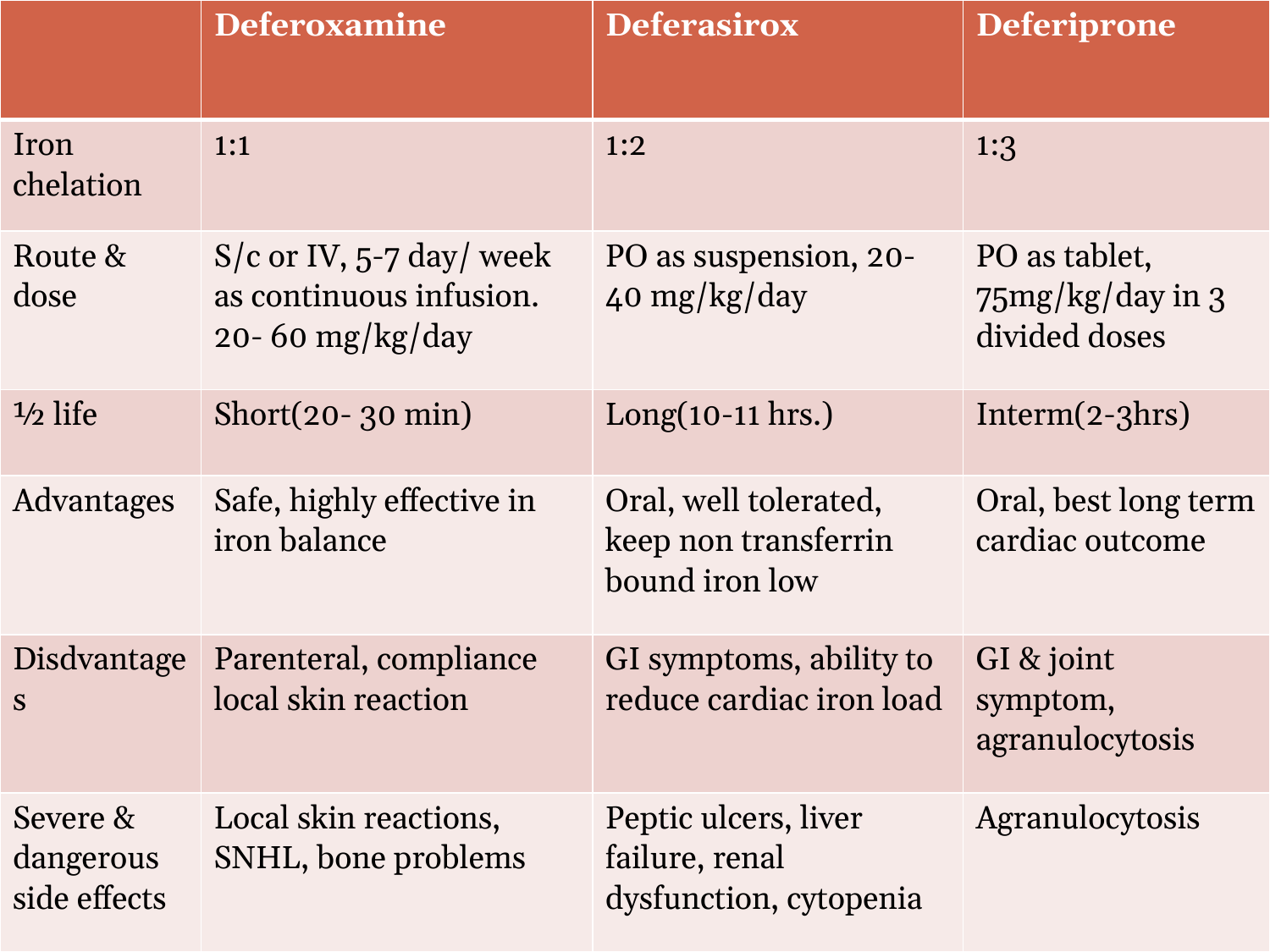

|  | Deferoxamine | Deferasirox | Deferiprone |
| --- | --- | --- | --- |
| Iron chelation | 1:1 | 1:2 | 1:3 |
| Route & dose | S/c or IV, 5-7 day/ week as continuous infusion. 20- 60 mg/kg/day | PO as suspension, 20- 40 mg/kg/day | PO as tablet, 75mg/kg/day in 3 divided doses |
| ½ life | Short(20- 30 min) | Long(10-11 hrs.) | Interm(2-3hrs) |
| Advantages | Safe, highly effective in iron balance | Oral, well tolerated, keep non transferrin bound iron low | Oral, best long term cardiac outcome |
| Disdvantages | Parenteral, compliance local skin reaction | GI symptoms, ability to reduce cardiac iron load | GI & joint symptom, agranulocytosis |
| Severe & dangerous side effects | Local skin reactions, SNHL, bone problems | Peptic ulcers, liver failure, renal dysfunction, cytopenia | Agranulocytosis |
#